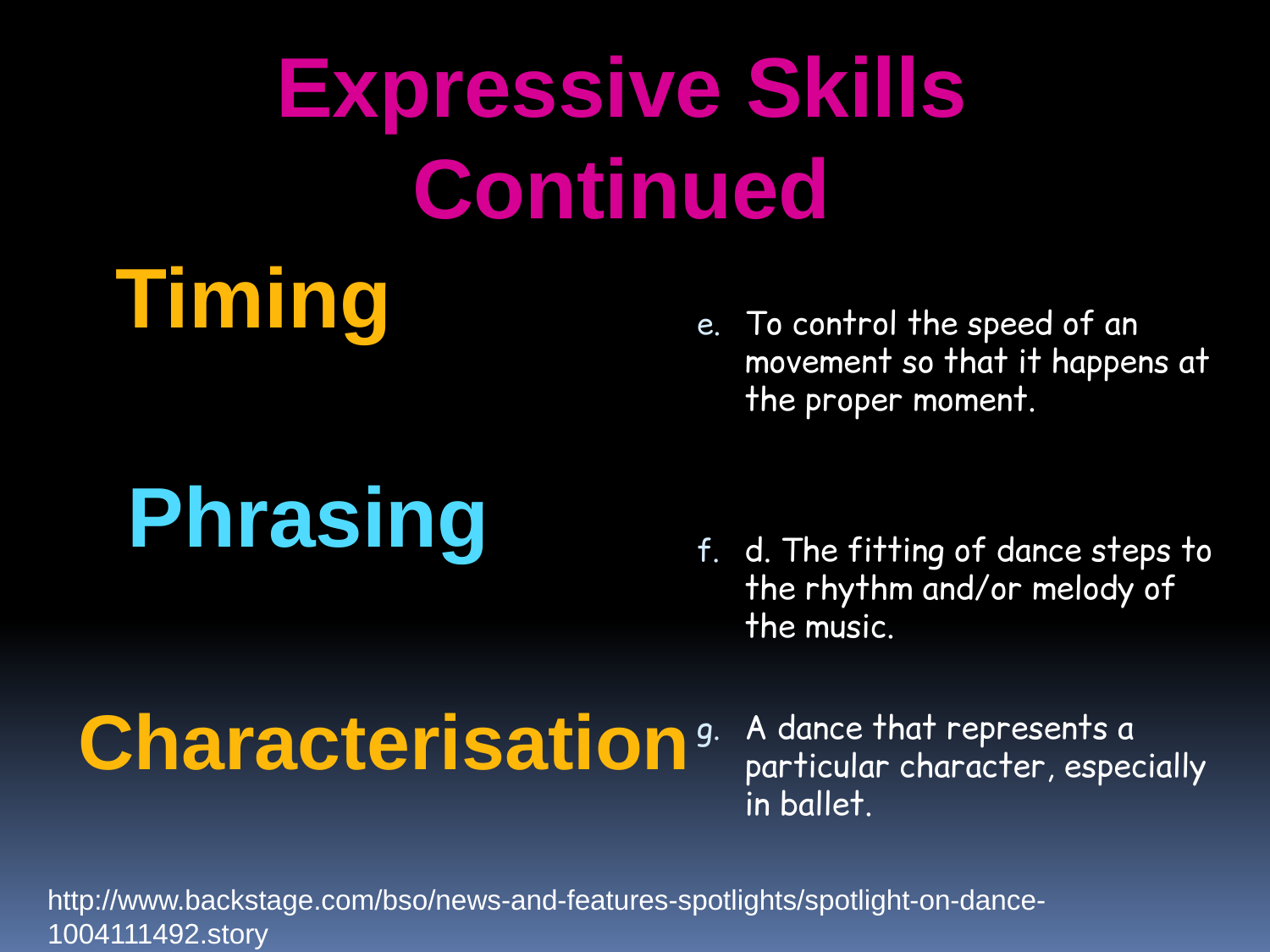

Expressive Skills Continued
Timing

To control the speed of an movement so that it happens at the proper moment.

d. The fitting of dance steps to the rhythm and/or melody of the music.

A dance that represents a particular character, especially in ballet.

Phrasing
Characterisation
http://www.backstage.com/bso/news-and-features-spotlights/spotlight-on-dance-1004111492.story